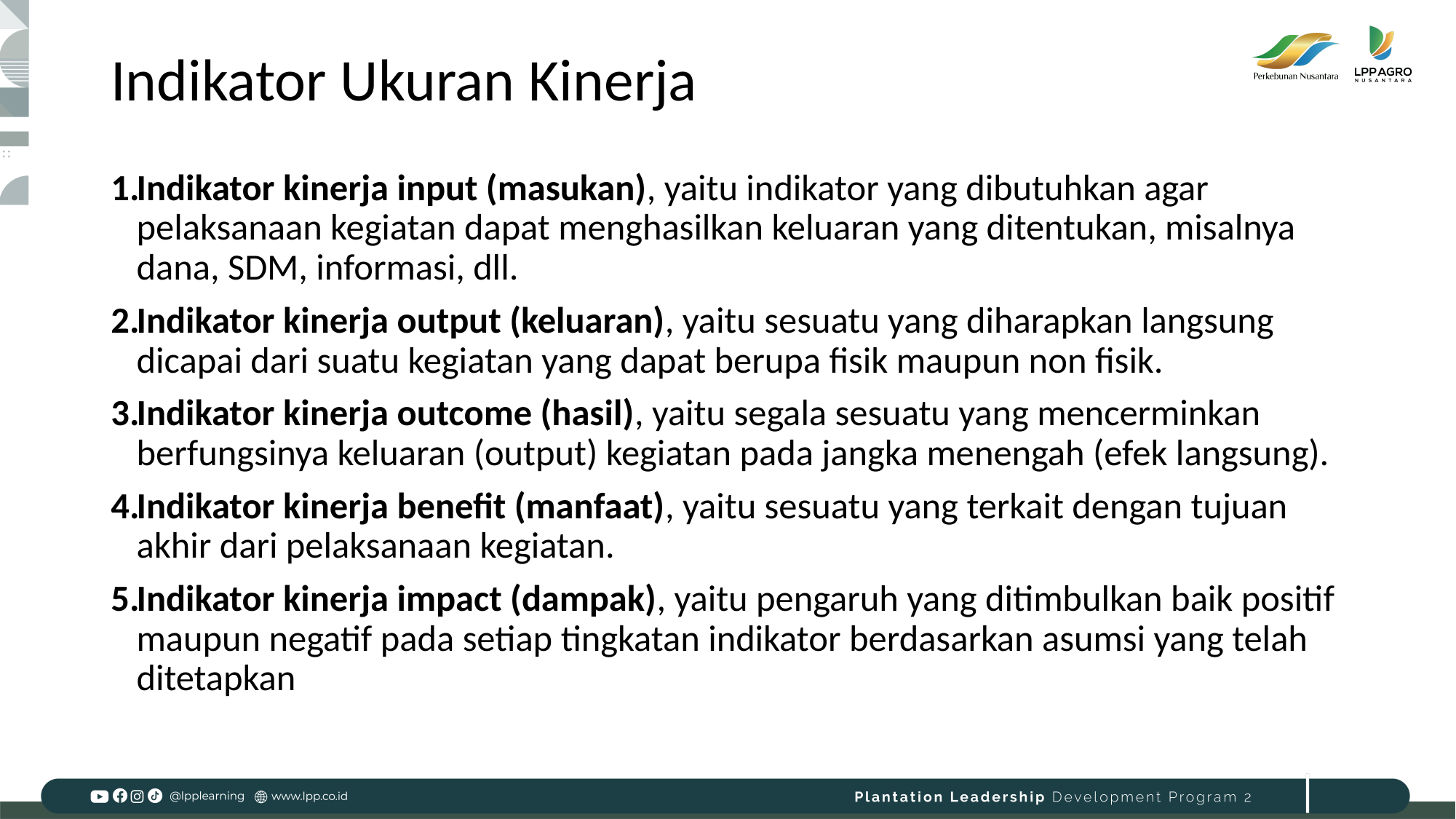

# Indikator Ukuran Kinerja
Indikator kinerja input (masukan), yaitu indikator yang dibutuhkan agar pelaksanaan kegiatan dapat menghasilkan keluaran yang ditentukan, misalnya dana, SDM, informasi, dll.
Indikator kinerja output (keluaran), yaitu sesuatu yang diharapkan langsung dicapai dari suatu kegiatan yang dapat berupa fisik maupun non fisik.
Indikator kinerja outcome (hasil), yaitu segala sesuatu yang mencerminkan berfungsinya keluaran (output) kegiatan pada jangka menengah (efek langsung).
Indikator kinerja benefit (manfaat), yaitu sesuatu yang terkait dengan tujuan akhir dari pelaksanaan kegiatan.
Indikator kinerja impact (dampak), yaitu pengaruh yang ditimbulkan baik positif maupun negatif pada setiap tingkatan indikator berdasarkan asumsi yang telah ditetapkan
35